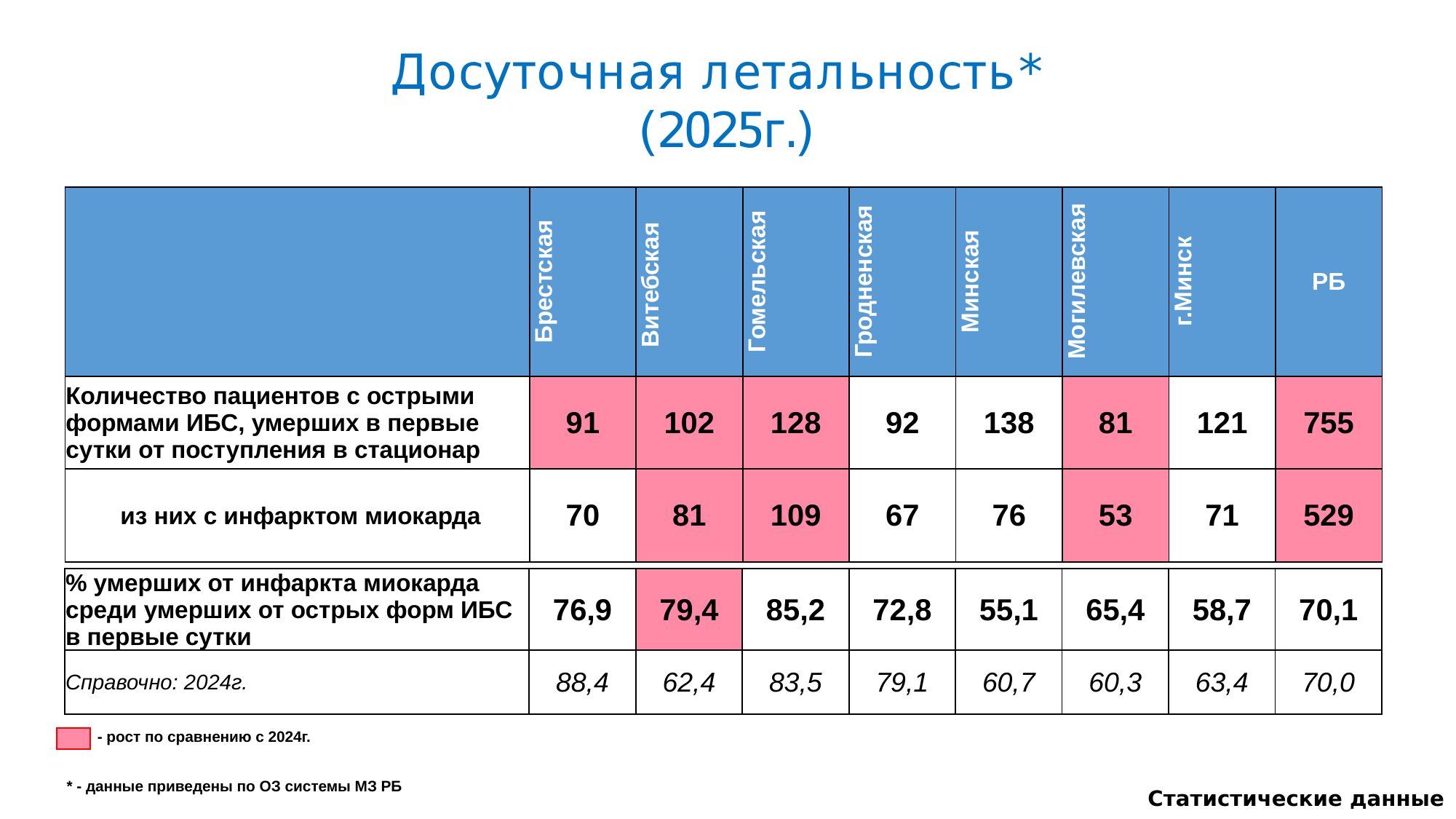

# Досуточная летальность* (2025г.)
|  | Брестская | Витебская | Гомельская | Гродненская | Минская | Могилевская | г.Минск | РБ |
| --- | --- | --- | --- | --- | --- | --- | --- | --- |
| Количество пациентов с острыми формами ИБС, умерших в первые сутки от поступления в стационар | 91 | 102 | 128 | 92 | 138 | 81 | 121 | 755 |
| из них с инфарктом миокарда | 70 | 81 | 109 | 67 | 76 | 53 | 71 | 529 |
| % умерших от инфаркта миокарда среди умерших от острых форм ИБС в первые сутки | 76,9 | 79,4 | 85,2 | 72,8 | 55,1 | 65,4 | 58,7 | 70,1 |
| --- | --- | --- | --- | --- | --- | --- | --- | --- |
| Справочно: 2024г. | 88,4 | 62,4 | 83,5 | 79,1 | 60,7 | 60,3 | 63,4 | 70,0 |
 - рост по сравнению с 2024г.

* - данные приведены по ОЗ системы МЗ РБ
Статистические данные